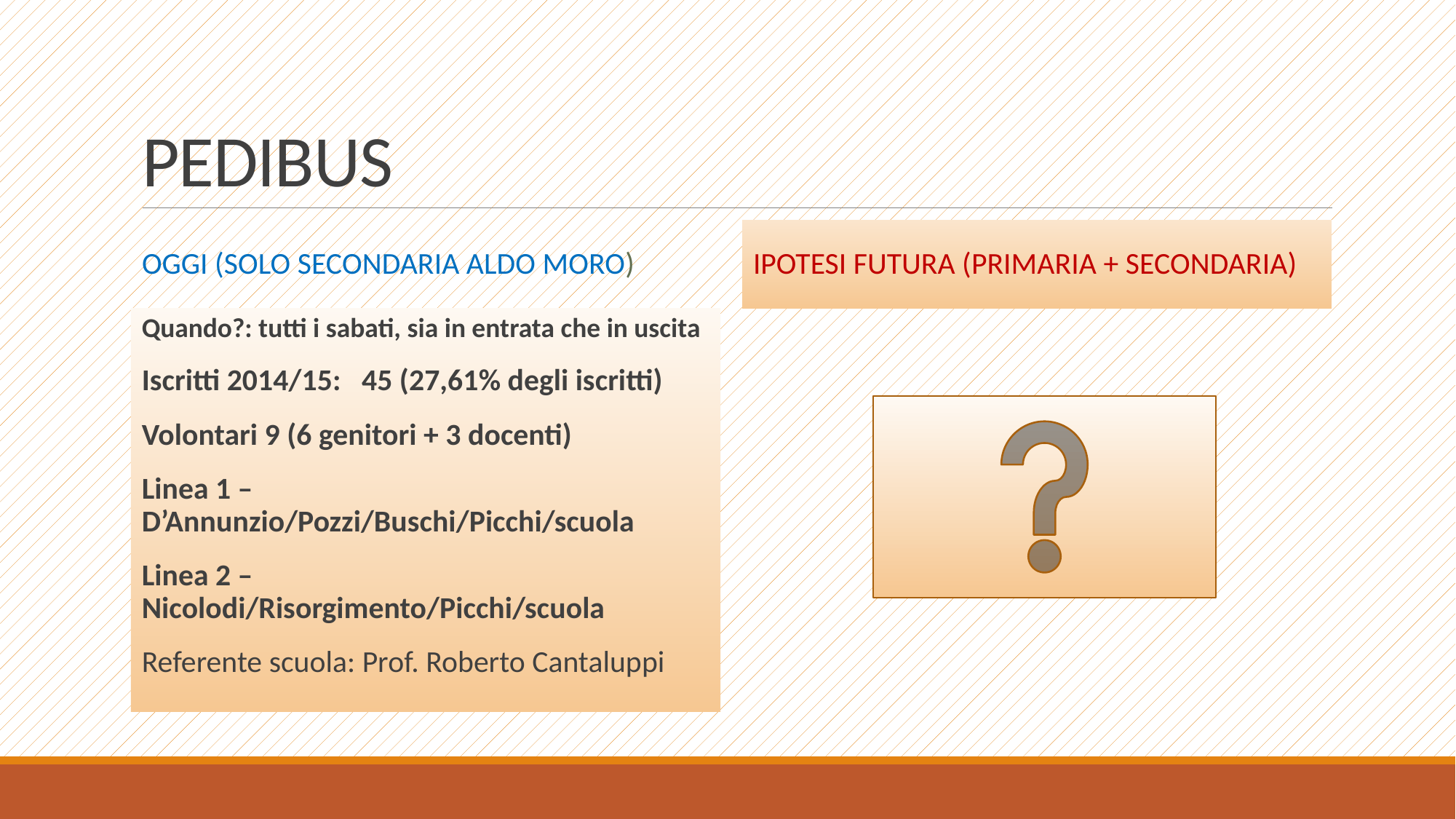

# PEDIBUS
OGGI (SOLO SECONDARIA ALDO MORO)
IPOTESI FUTURA (PRIMARIA + SECONDARIA)
Quando?: tutti i sabati, sia in entrata che in uscita
Iscritti 2014/15:   45 (27,61% degli iscritti)
Volontari 9 (6 genitori + 3 docenti)
Linea 1 – D’Annunzio/Pozzi/Buschi/Picchi/scuola
Linea 2 – Nicolodi/Risorgimento/Picchi/scuola
Referente scuola: Prof. Roberto Cantaluppi